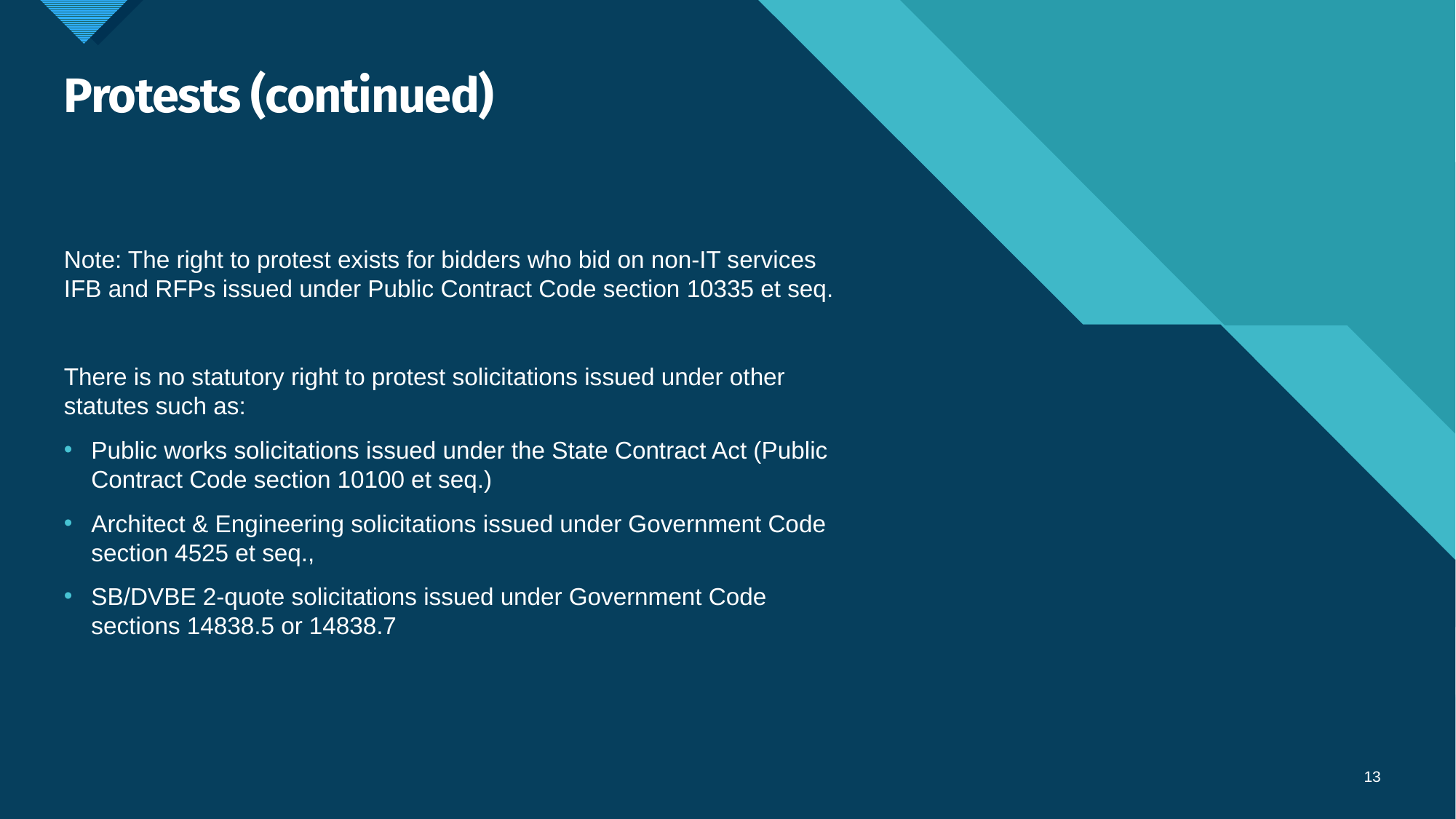

# Protests (continued)

Note: The right to protest exists for bidders who bid on non-IT services IFB and RFPs issued under Public Contract Code section 10335 et seq.

There is no statutory right to protest solicitations issued under other statutes such as:
Public works solicitations issued under the State Contract Act (Public Contract Code section 10100 et seq.)
Architect & Engineering solicitations issued under Government Code section 4525 et seq.,
SB/DVBE 2-quote solicitations issued under Government Code sections 14838.5 or 14838.7

13